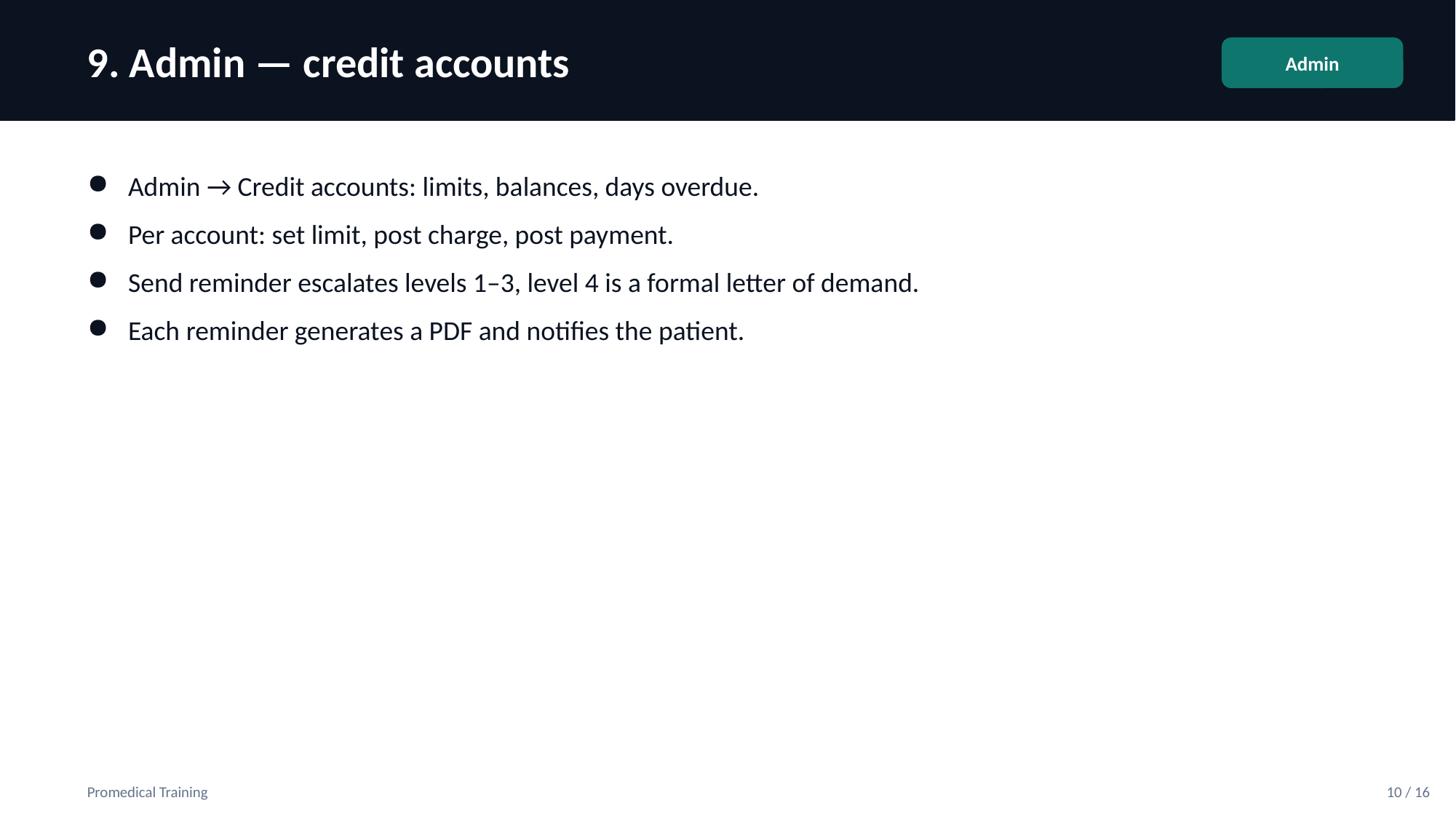

9. Admin — credit accounts

Admin
Admin → Credit accounts: limits, balances, days overdue.
Per account: set limit, post charge, post payment.
Send reminder escalates levels 1–3, level 4 is a formal letter of demand.
Each reminder generates a PDF and notifies the patient.
Promedical Training
10 / 16